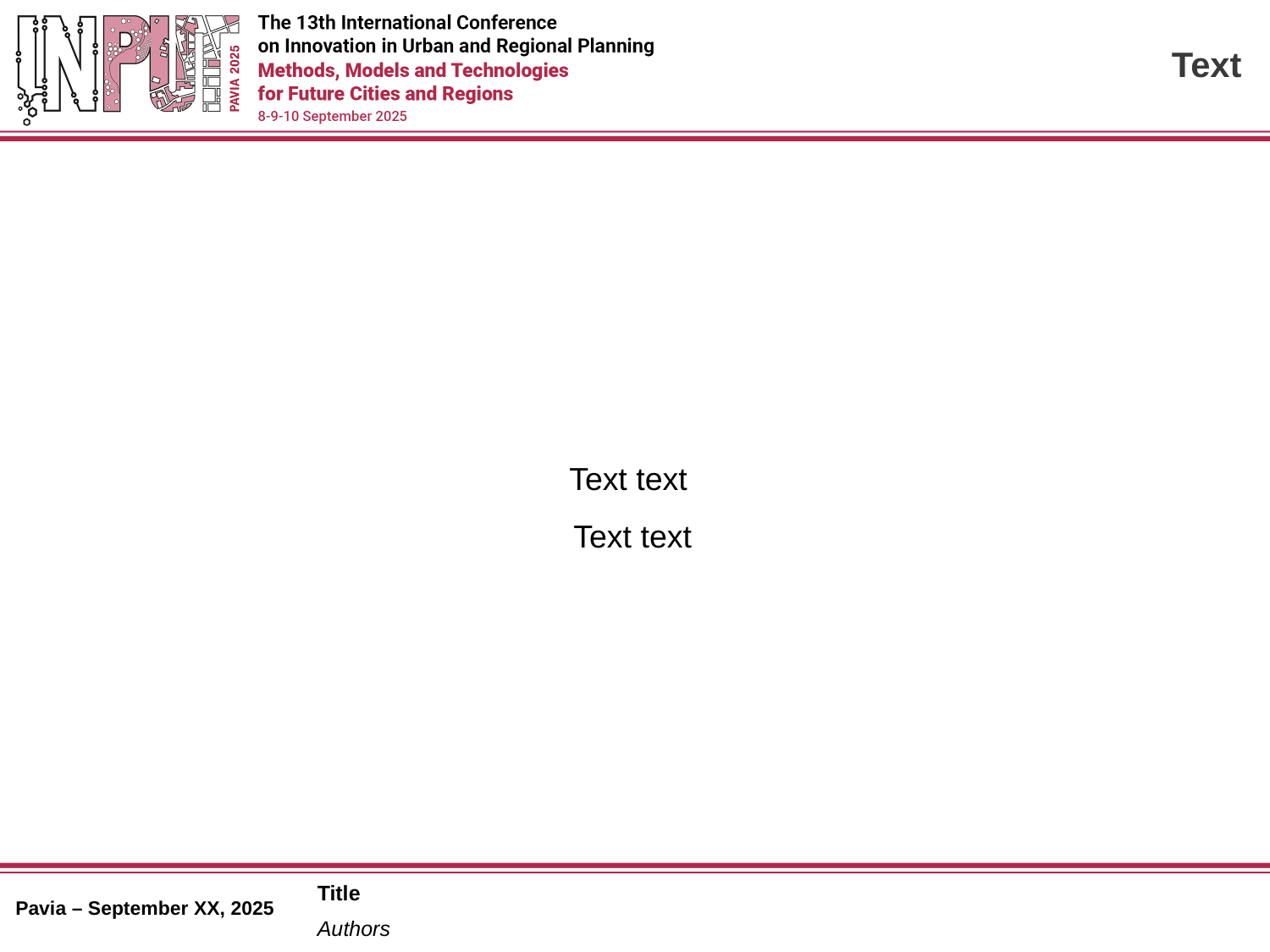

Text
Text text
Text text
Title
Pavia – September XX, 2025
Authors